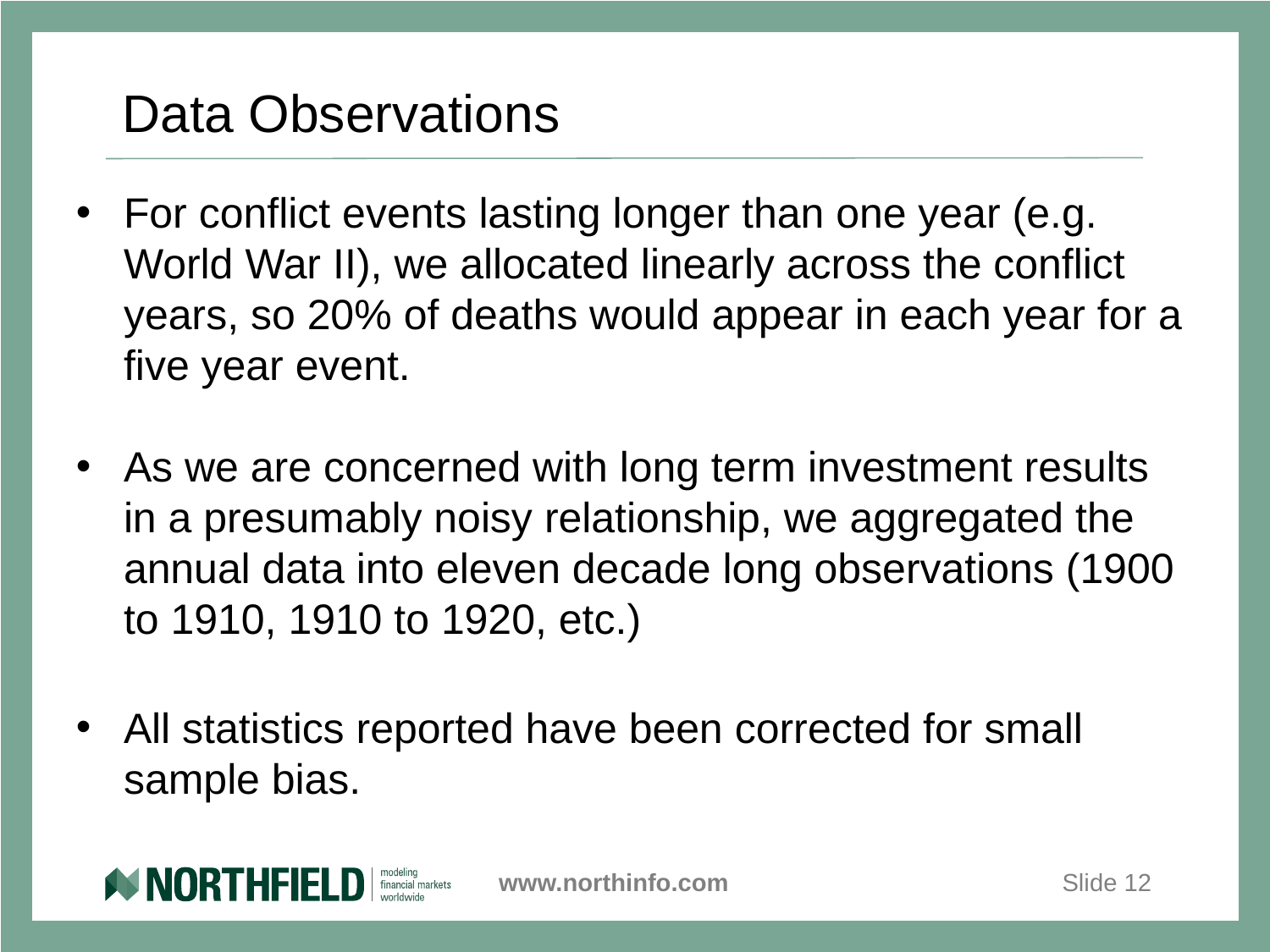

# Data Observations
For conflict events lasting longer than one year (e.g. World War II), we allocated linearly across the conflict years, so 20% of deaths would appear in each year for a five year event.
As we are concerned with long term investment results in a presumably noisy relationship, we aggregated the annual data into eleven decade long observations (1900 to 1910, 1910 to 1920, etc.)

All statistics reported have been corrected for small sample bias.